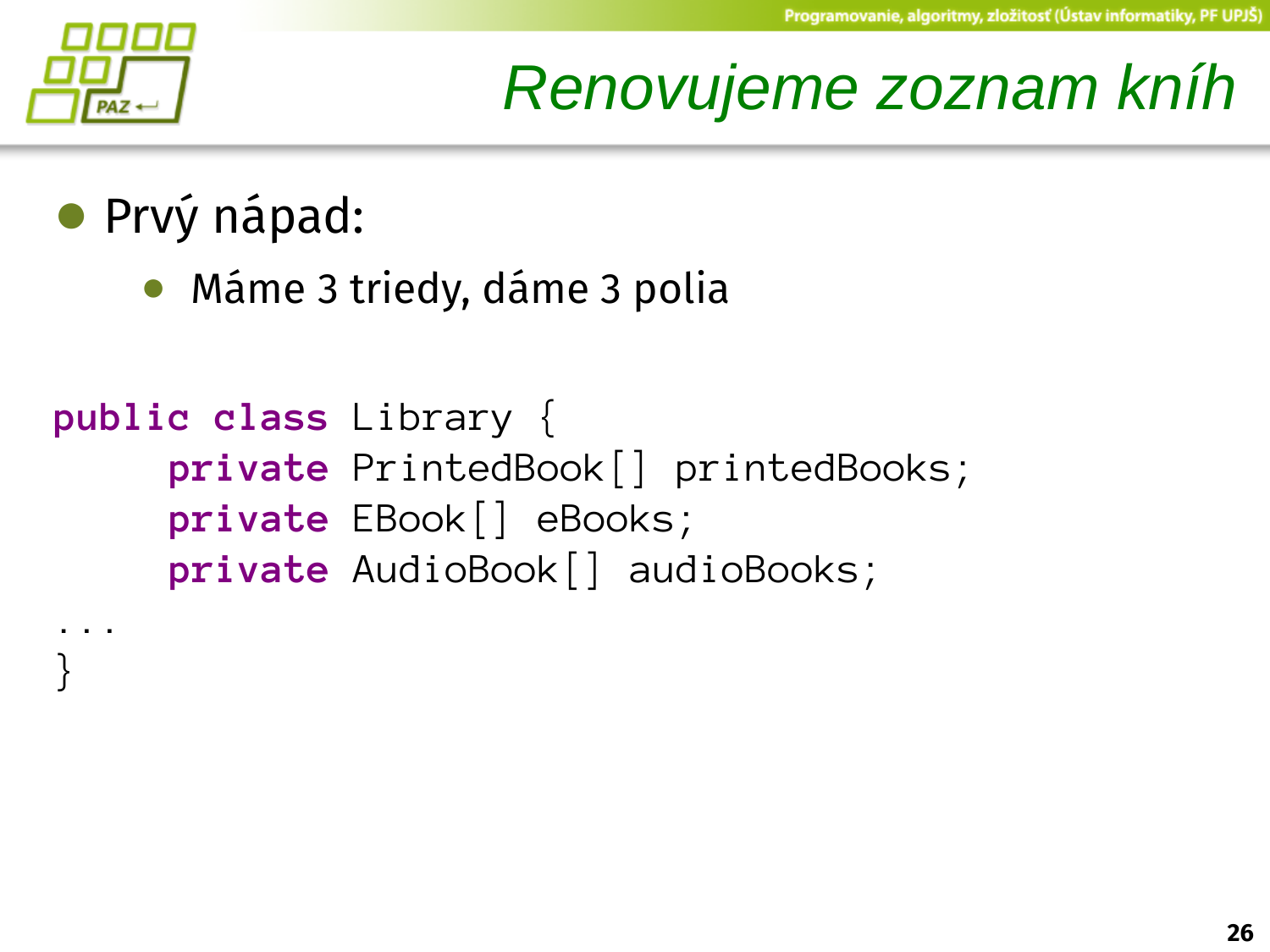

# Renovujeme zoznam kníh
Prvý nápad:
Máme 3 triedy, dáme 3 polia

public class Library {
     private PrintedBook[] printedBooks;
     private EBook[] eBooks;
     private AudioBook[] audioBooks;
...
}